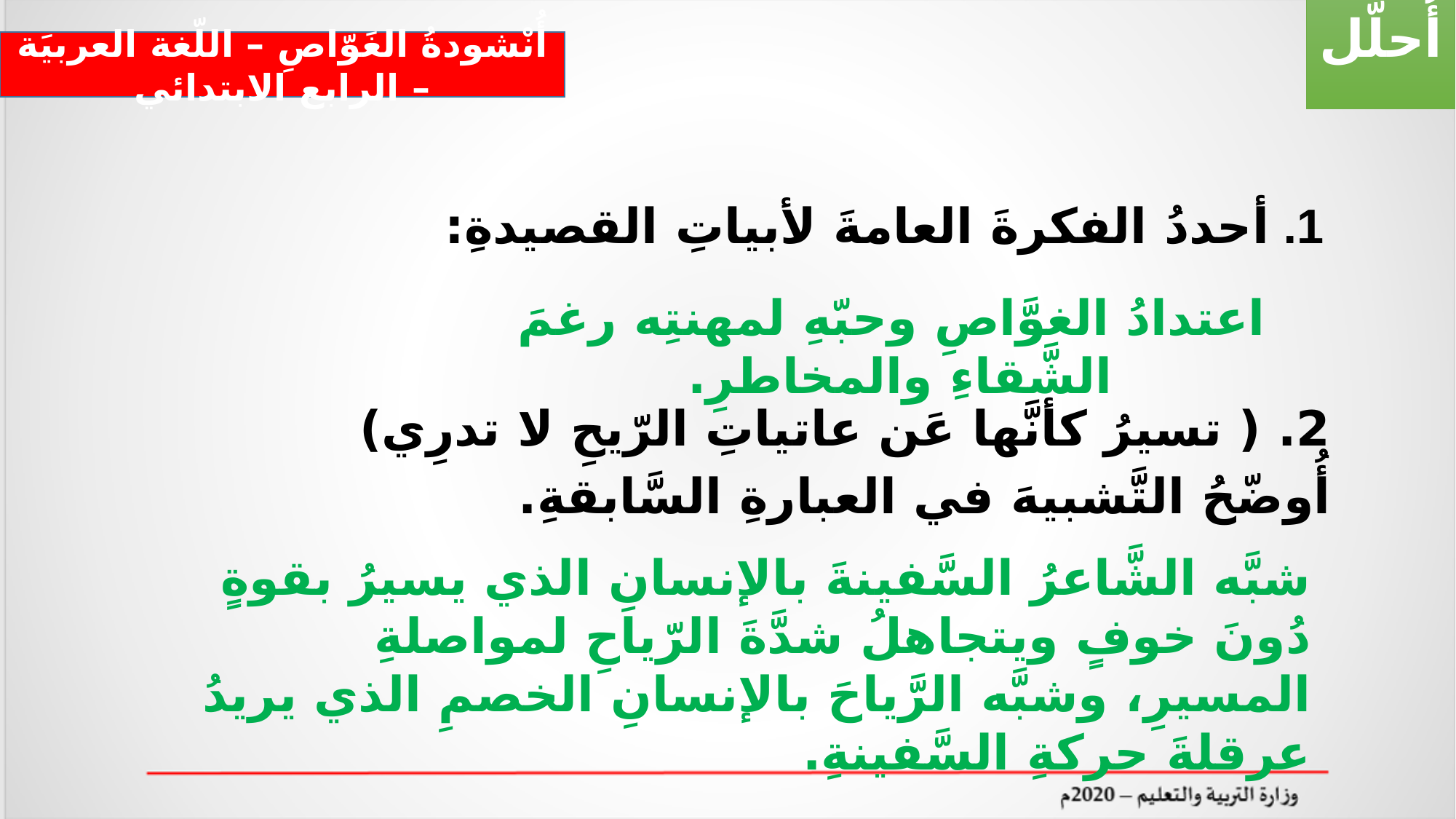

أُحلّل
أُنْشودةُ الغَوّاصِ – اللّغة العربيَة – الرابع الابتدائي
أحددُ الفكرةَ العامةَ لأبياتِ القصيدةِ:

2. ( تسيرُ كأنَّها عَن عاتياتِ الرّيحِ لا تدرِي)
أُوضّحُ التَّشبيهَ في العبارةِ السَّابقةِ.
اعتدادُ الغوَّاصِ وحبّهِ لمهنتِه رغمَ الشَّقاءِ والمخاطرِ.
شبَّه الشَّاعرُ السَّفينةَ بالإنسانِ الذي يسيرُ بقوةٍ دُونَ خوفٍ ويتجاهلُ شدَّةَ الرّياحِ لمواصلةِ المسيرِ، وشبَّه الرَّياحَ بالإنسانِ الخصمِ الذي يريدُ عرقلةَ حركةِ السَّفينةِ.